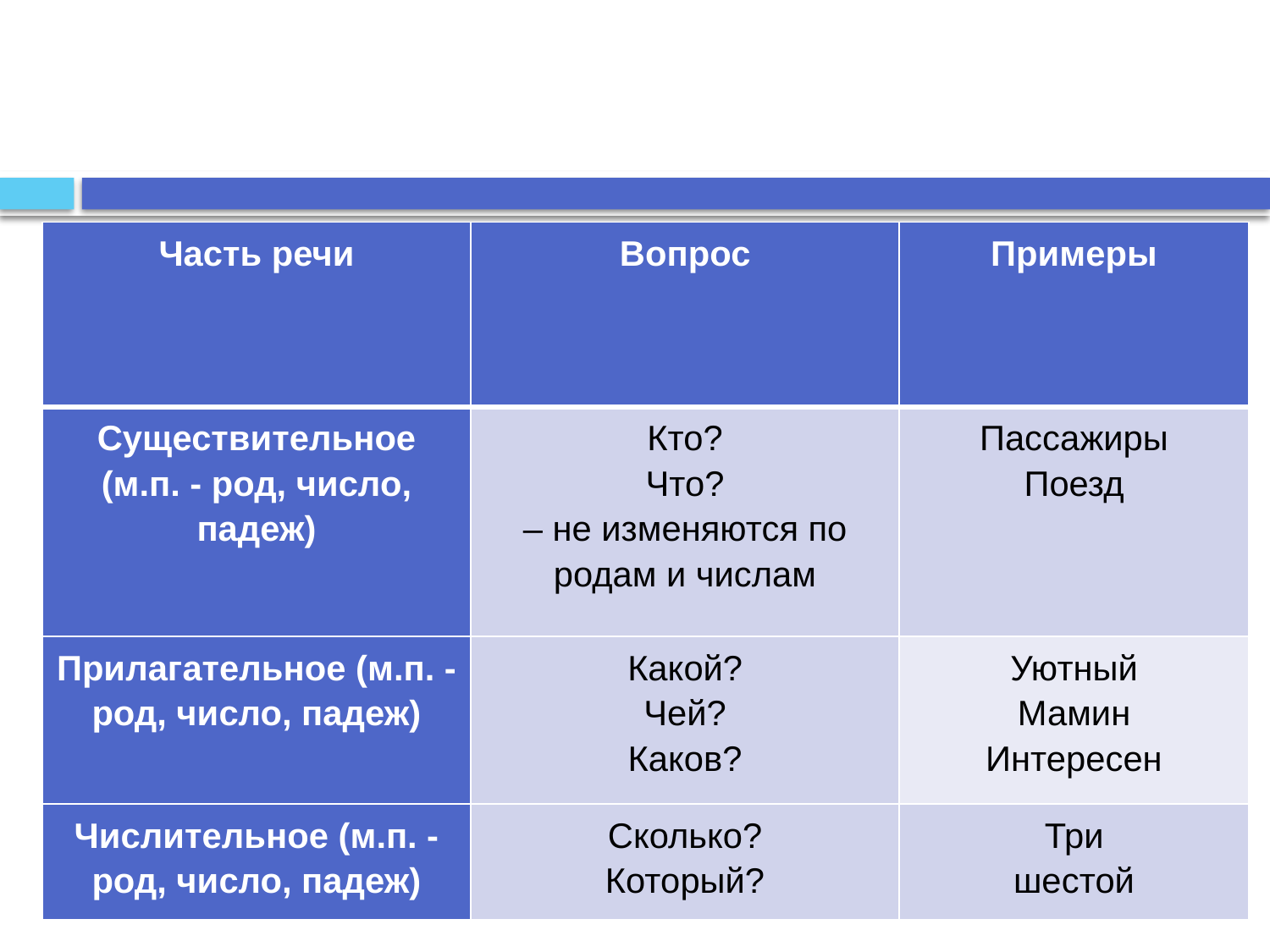

#
| Часть речи | Вопрос | Примеры |
| --- | --- | --- |
| Существительное (м.п. - род, число, падеж) | Кто? Что? – не изменяются по родам и числам | Пассажиры Поезд |
| Прилагательное (м.п. - род, число, падеж) | Какой? Чей? Каков? | Уютный Мамин Интересен |
| Числительное (м.п. - род, число, падеж) | Сколько? Который? | Три шестой |